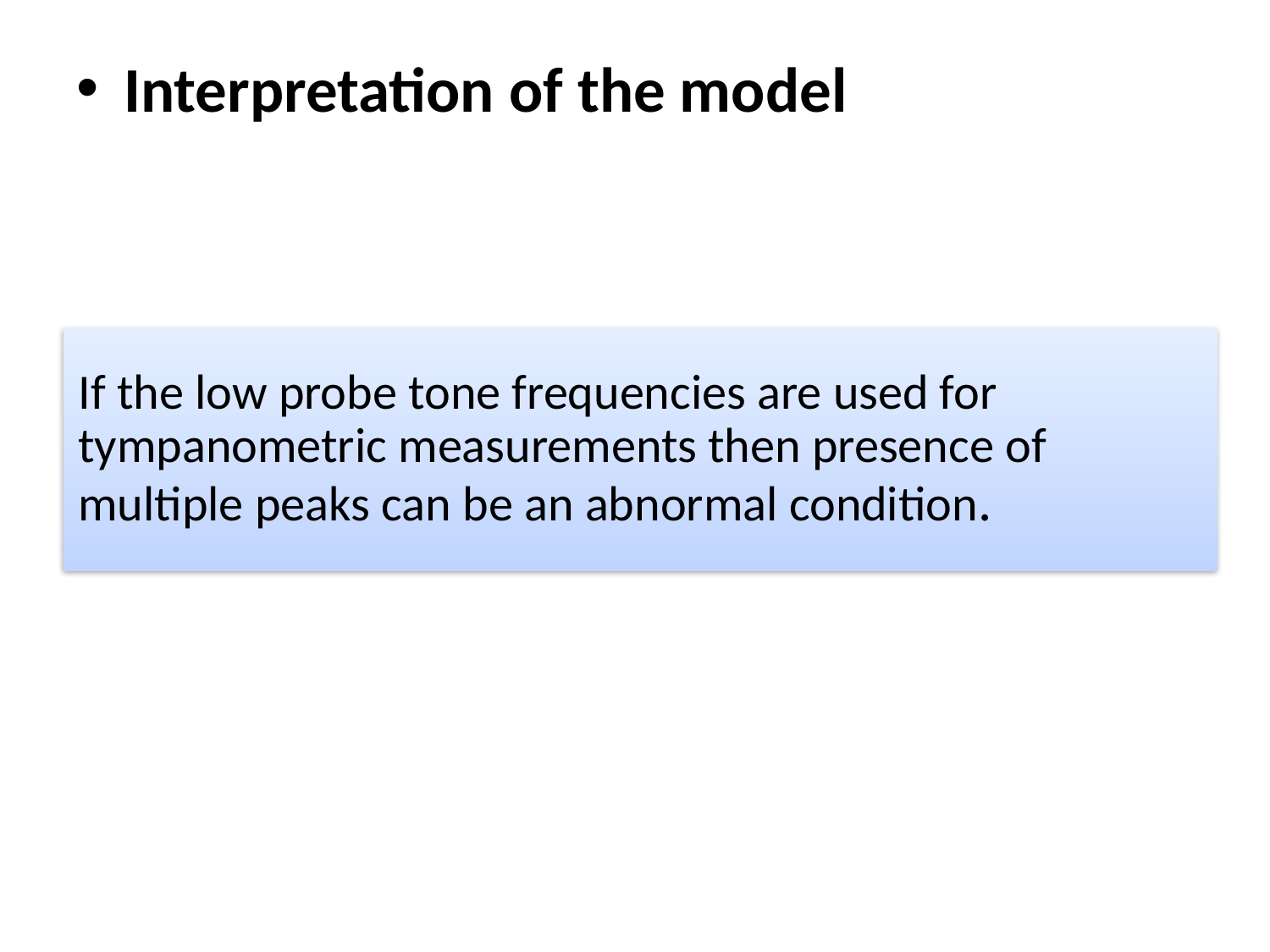

Interpretation of the model

If the low probe tone frequencies are used for tympanometric measurements then presence of multiple peaks can be an abnormal condition.